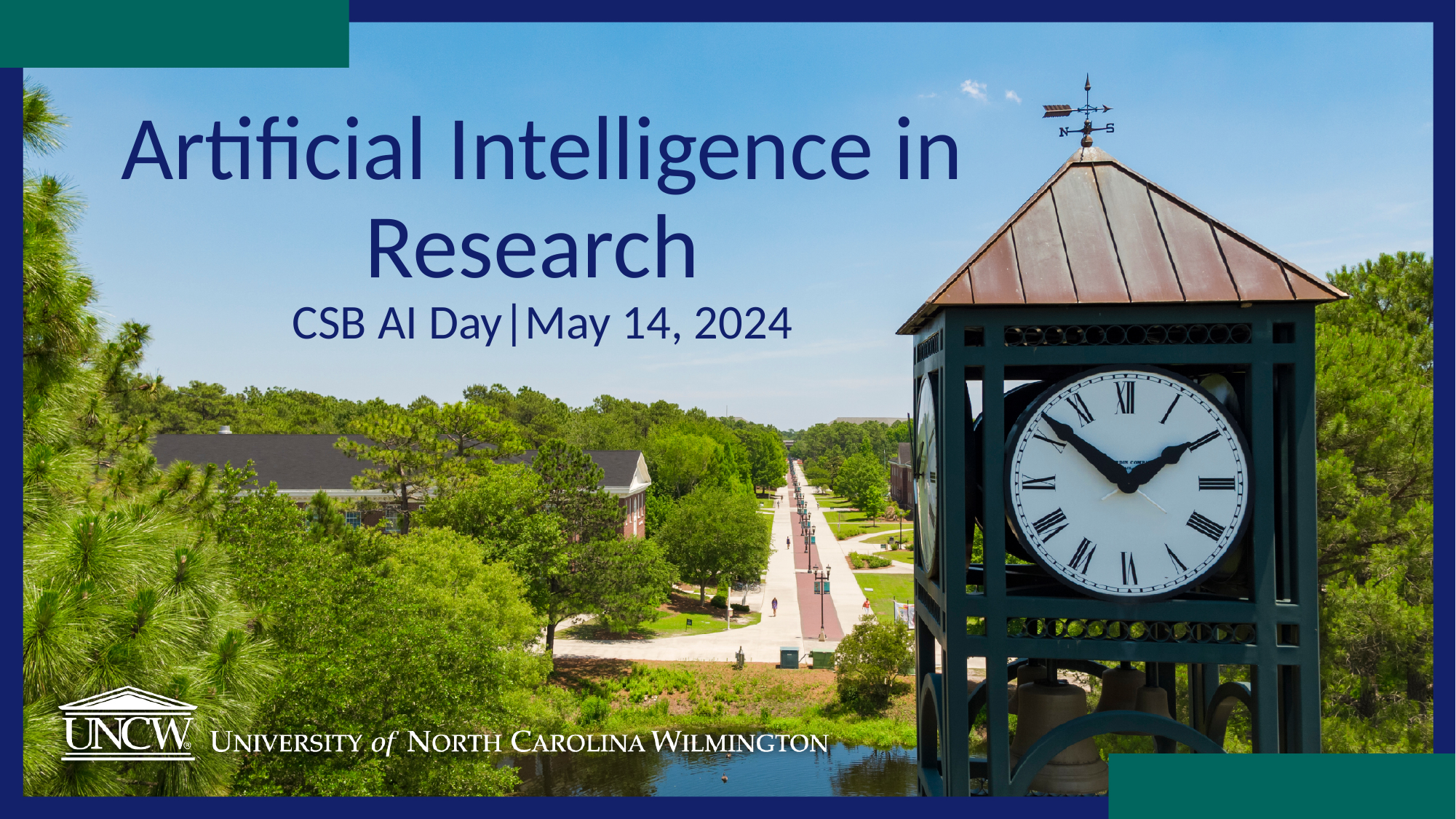

# Artificial Intelligence in Research
CSB AI Day|May 14, 2024